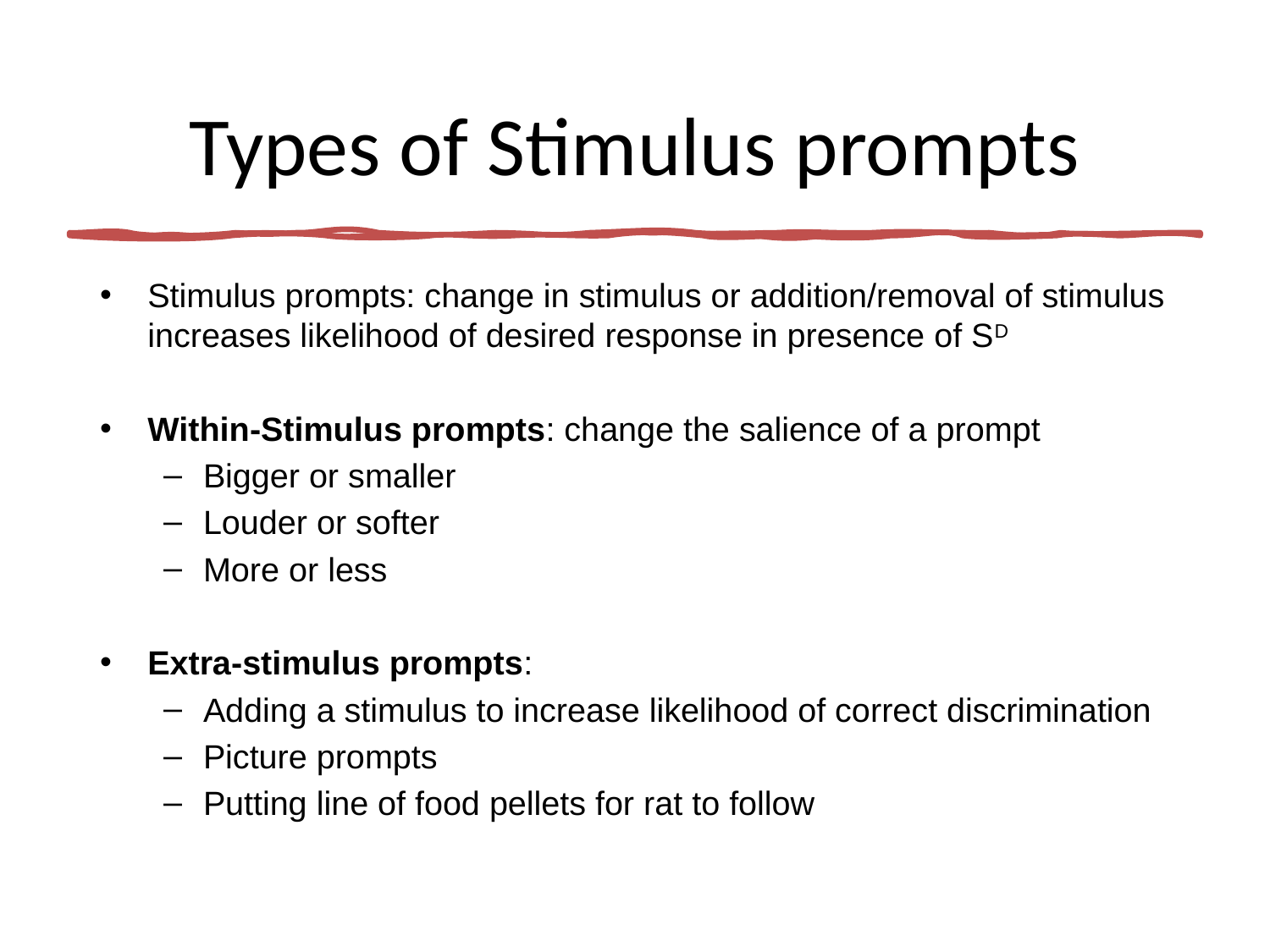

# Types of Stimulus prompts

Stimulus prompts: change in stimulus or addition/removal of stimulus increases likelihood of desired response in presence of SD

Within-Stimulus prompts: change the salience of a prompt
Bigger or smaller
Louder or softer
More or less

Extra-stimulus prompts:
Adding a stimulus to increase likelihood of correct discrimination
Picture prompts
Putting line of food pellets for rat to follow